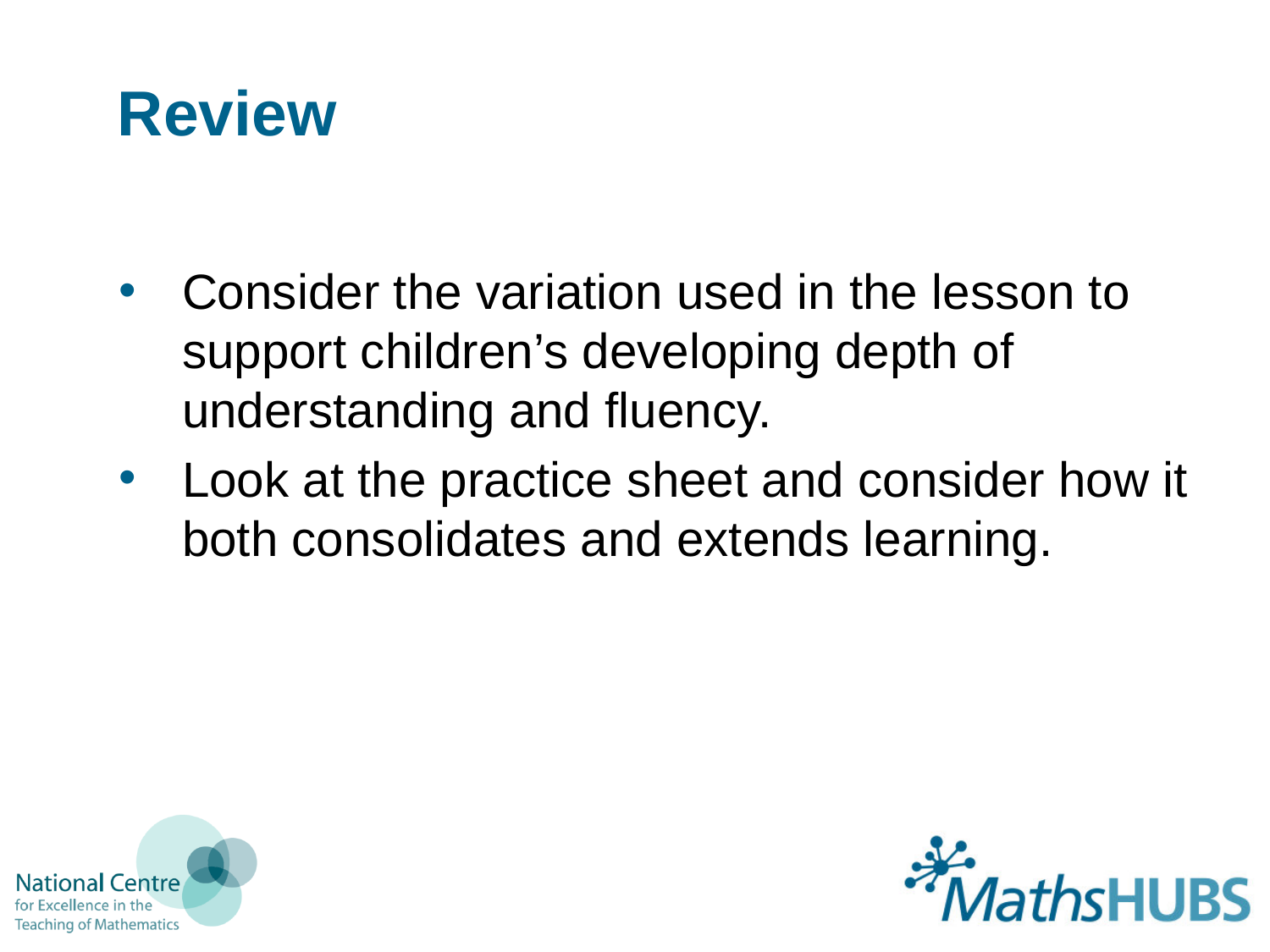

# Review
Consider the variation used in the lesson to support children’s developing depth of understanding and fluency.
Look at the practice sheet and consider how it both consolidates and extends learning.